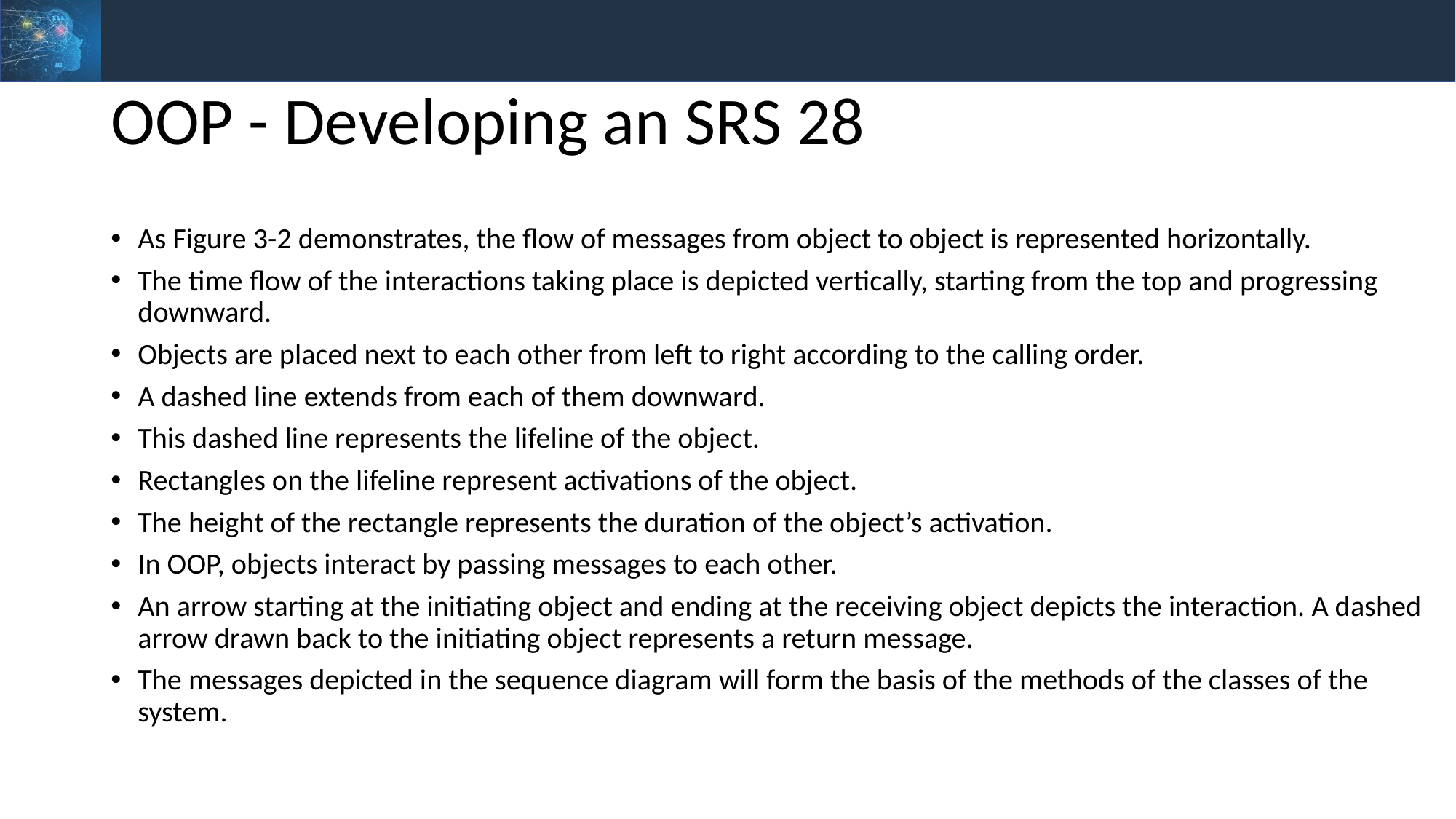

# OOP - Developing an SRS 28
As Figure 3-2 demonstrates, the flow of messages from object to object is represented horizontally.
The time flow of the interactions taking place is depicted vertically, starting from the top and progressing downward.
Objects are placed next to each other from left to right according to the calling order.
A dashed line extends from each of them downward.
This dashed line represents the lifeline of the object.
Rectangles on the lifeline represent activations of the object.
The height of the rectangle represents the duration of the object’s activation.
In OOP, objects interact by passing messages to each other.
An arrow starting at the initiating object and ending at the receiving object depicts the interaction. A dashed arrow drawn back to the initiating object represents a return message.
The messages depicted in the sequence diagram will form the basis of the methods of the classes of the system.